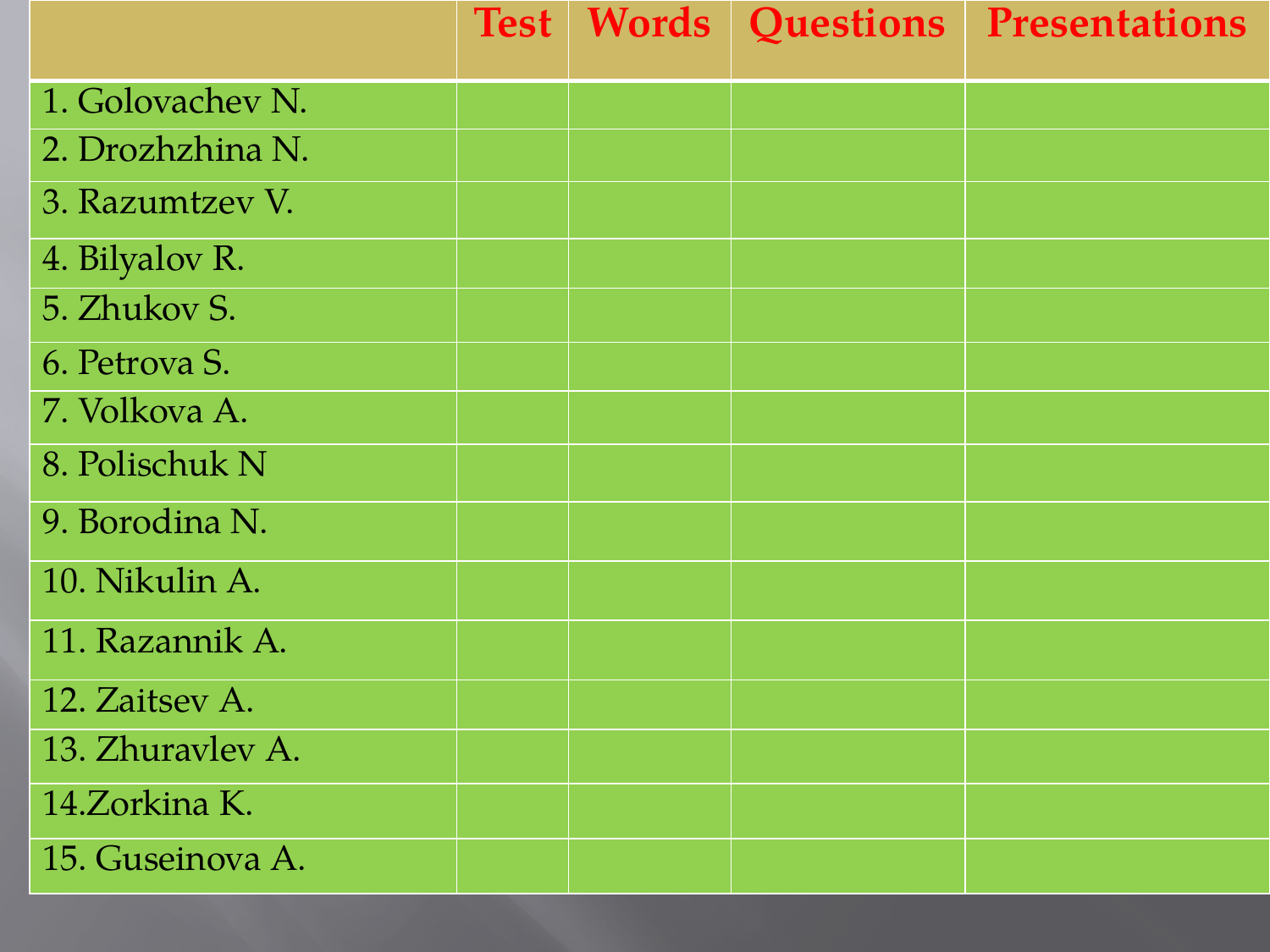

|  | Test | Words | Questions | Presentations |
| --- | --- | --- | --- | --- |
| 1. Golovachev N. |  |  |  |  |
| 2. Drozhzhina N. |  |  |  |  |
| 3. Razumtzev V. |  |  |  |  |
| 4. Bilyalov R. |  |  |  |  |
| 5. Zhukov S. |  |  |  |  |
| 6. Petrova S. |  |  |  |  |
| 7. Volkova A. |  |  |  |  |
| 8. Polischuk N |  |  |  |  |
| 9. Borodina N. |  |  |  |  |
| 10. Nikulin A. |  |  |  |  |
| 11. Razannik A. |  |  |  |  |
| 12. Zaitsev A. |  |  |  |  |
| 13. Zhuravlev A. |  |  |  |  |
| 14.Zorkina K. |  |  |  |  |
| 15. Guseinova A. |  |  |  |  |
#